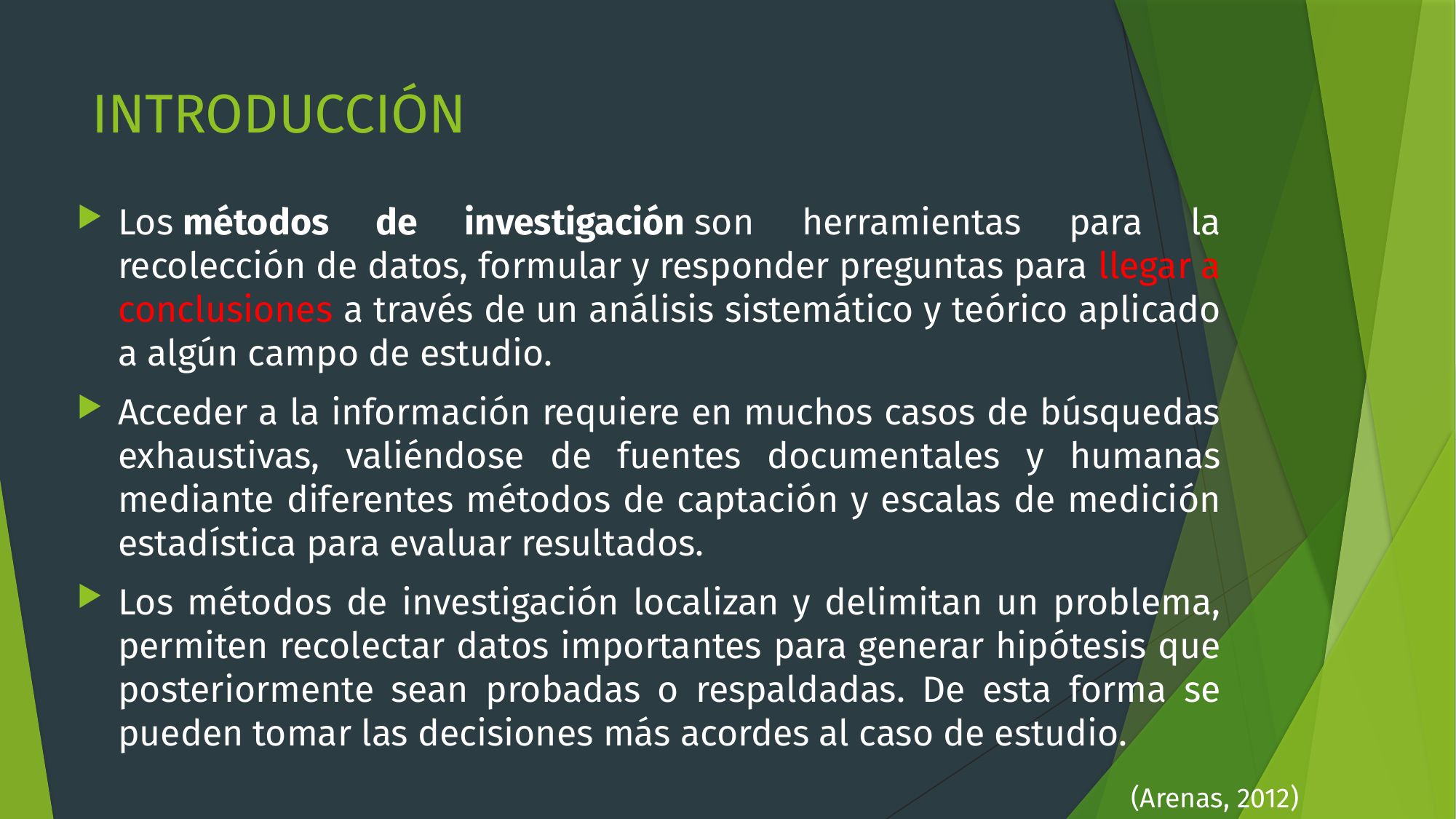

# INTRODUCCIÓN
Los métodos de investigación son herramientas para la recolección de datos, formular y responder preguntas para llegar a conclusiones a través de un análisis sistemático y teórico aplicado a algún campo de estudio.
Acceder a la información requiere en muchos casos de búsquedas exhaustivas, valiéndose de fuentes documentales y humanas mediante diferentes métodos de captación y escalas de medición estadística para evaluar resultados.
Los métodos de investigación localizan y delimitan un problema, permiten recolectar datos importantes para generar hipótesis que posteriormente sean probadas o respaldadas. De esta forma se pueden tomar las decisiones más acordes al caso de estudio.

.
(Arenas, 2012)